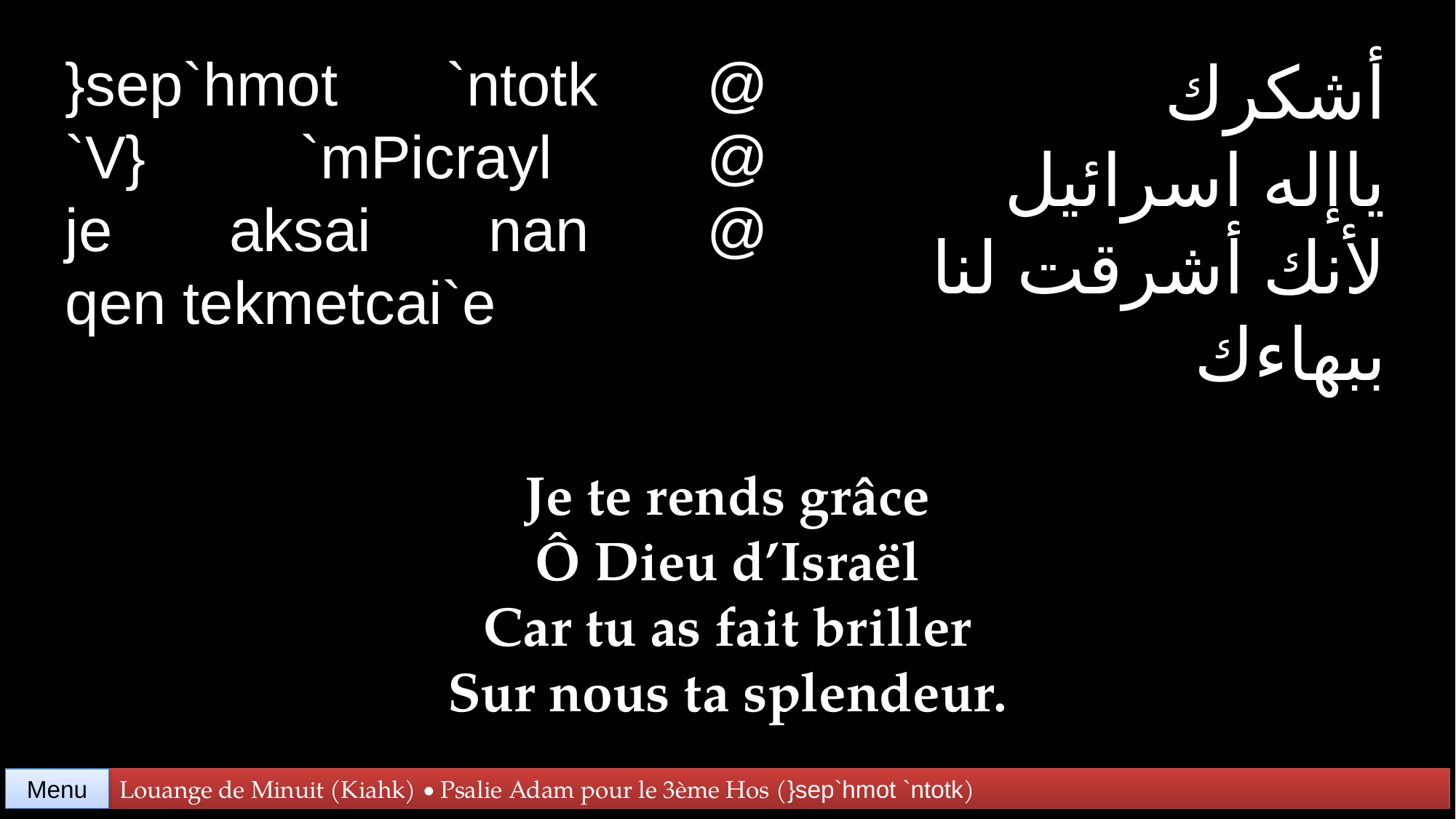

}sep`hmot `ntotk @
`V} `mPicrayl @
je aksai nan @
qen tekmetcai`e
أشكرك
ياإله اسرائيل
لأنك أشرقت لنا
ببهاءك
Je te rends grâce
Ô Dieu d’Israël
Car tu as fait briller
Sur nous ta splendeur.
Menu
Louange de Minuit (Kiahk) • Psalie Adam pour le 3ème Hos (}sep`hmot `ntotk)